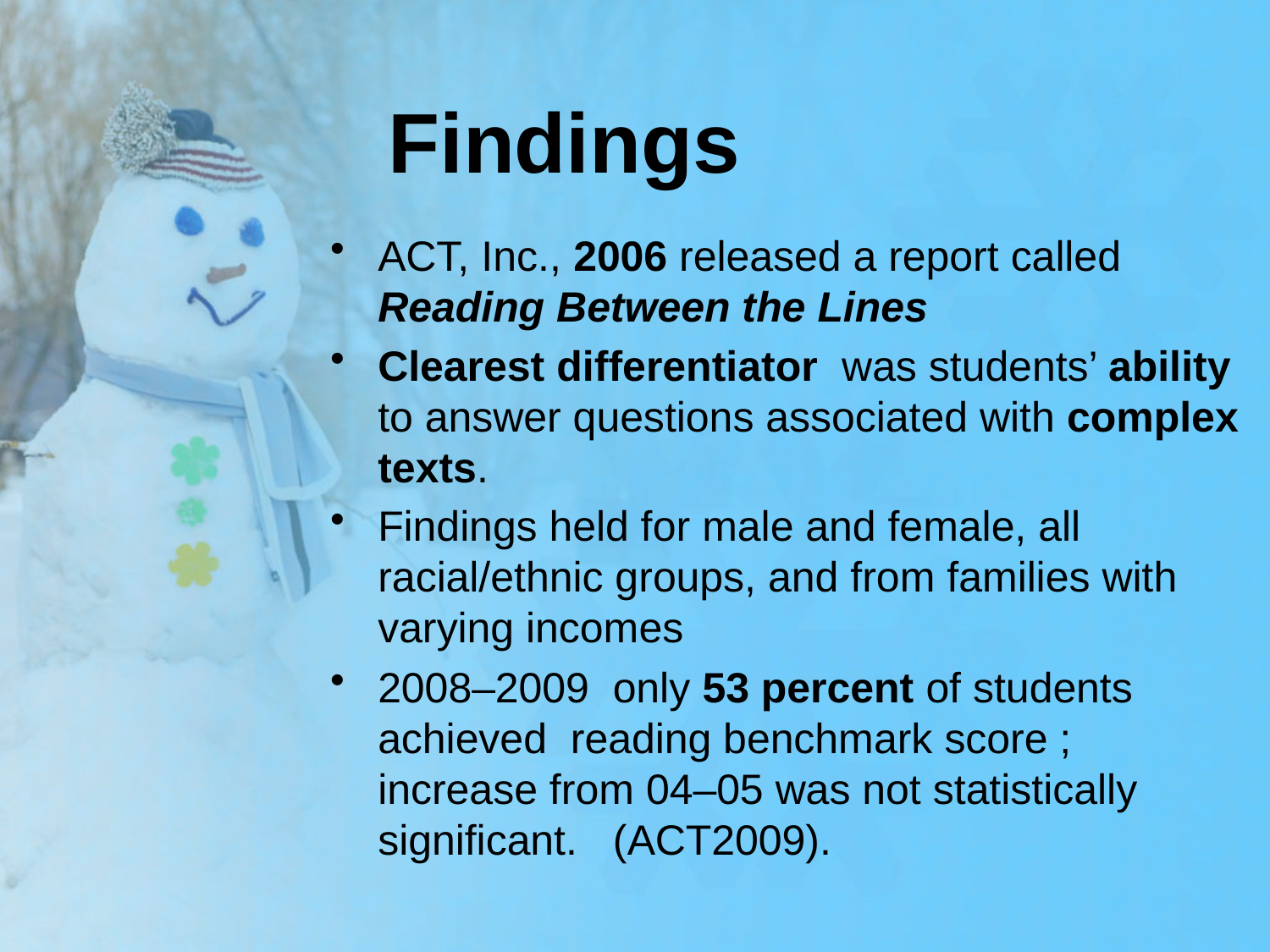

# Findings
ACT, Inc., 2006 released a report called Reading Between the Lines
Clearest differentiator  was students’ ability to answer questions associated with complex texts.
Findings held for male and female, all racial/ethnic groups, and from families with varying incomes
2008–2009  only 53 percent of students achieved  reading benchmark score ; increase from 04–05 was not statistically significant.   (ACT2009).